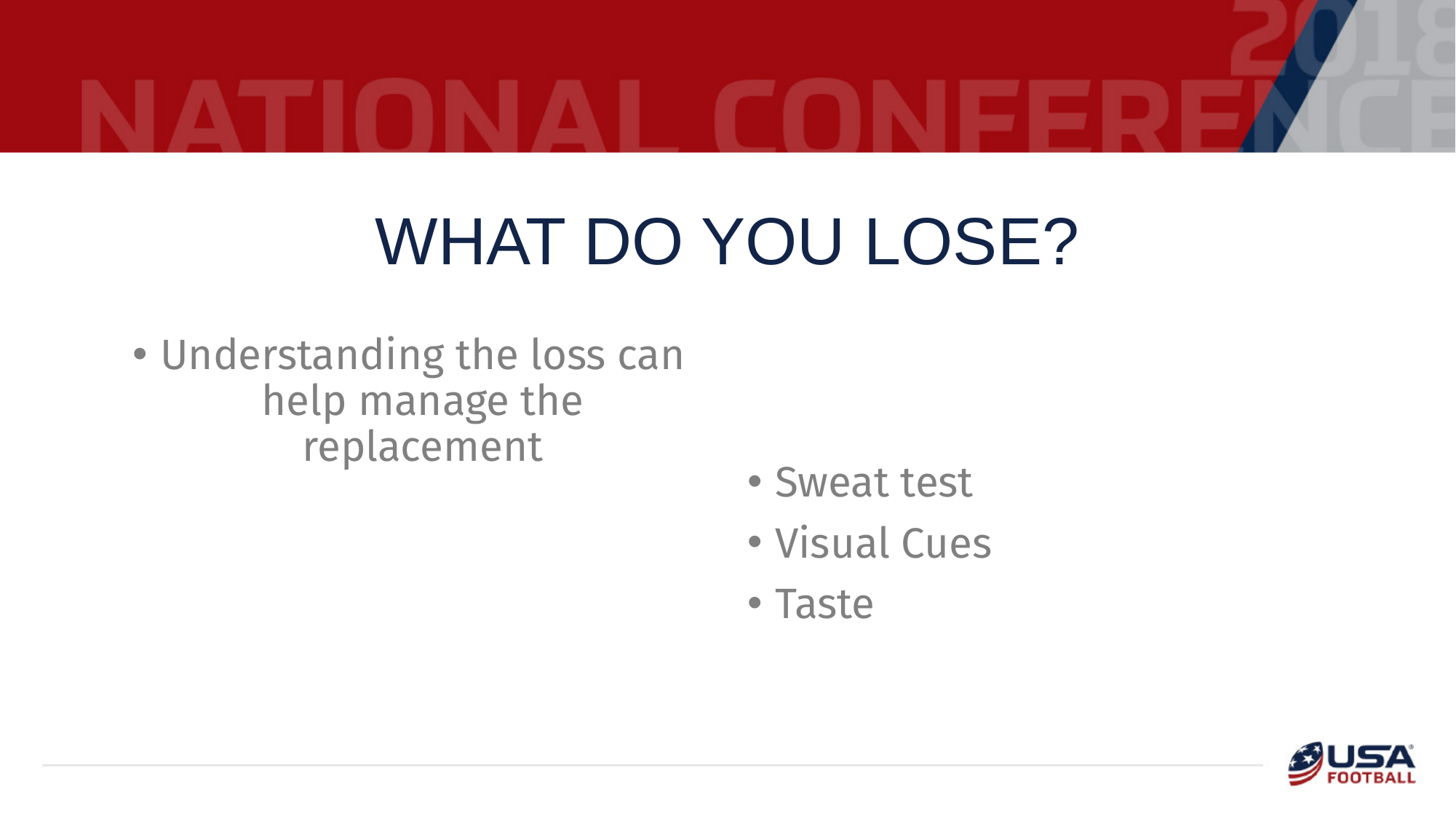

# What Do you Lose?
Understanding the loss can help manage the replacement

Sweat test
Visual Cues
Taste